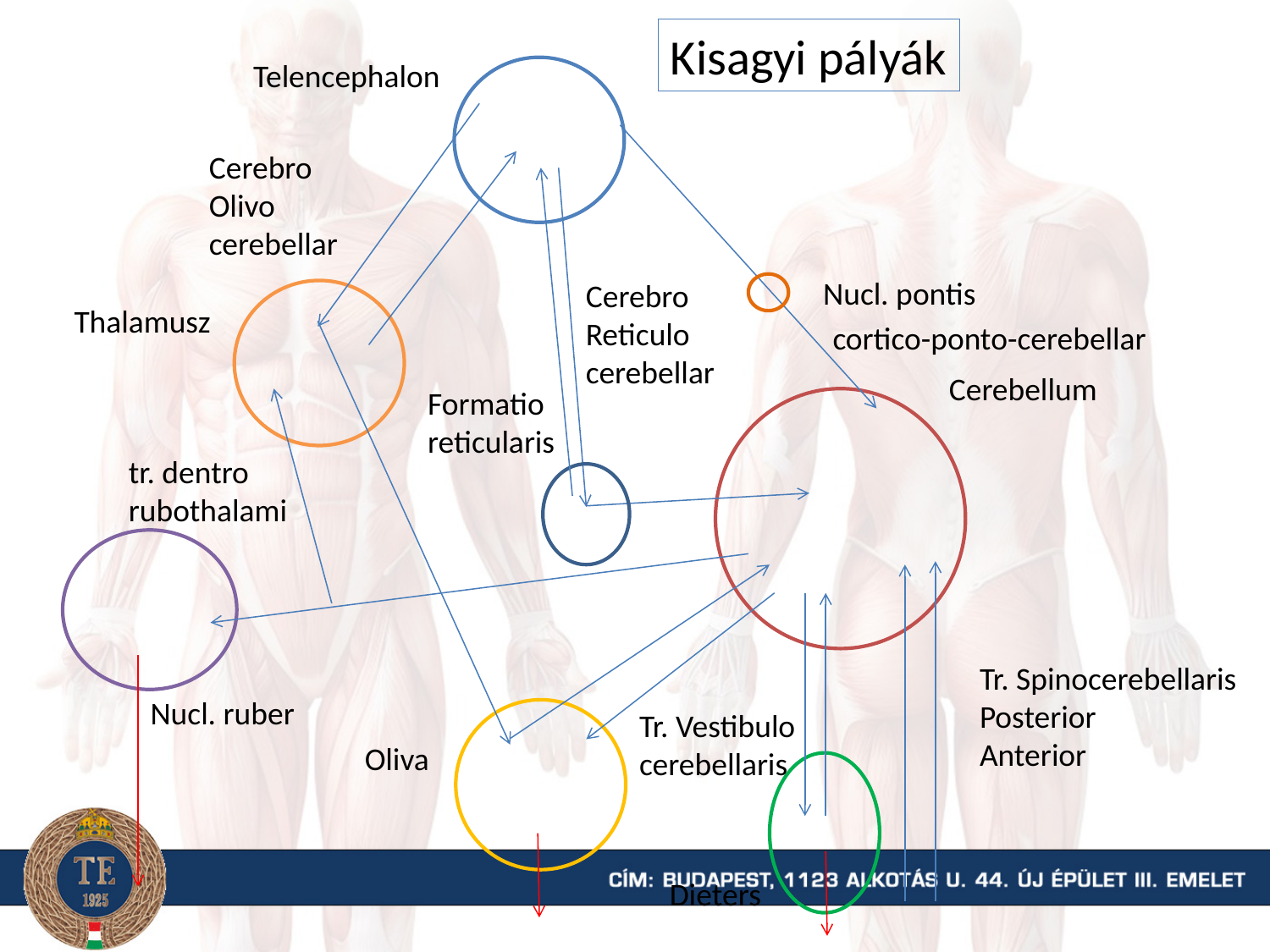

Kisagyi pályák
Telencephalon

Cerebro
Olivo
cerebellar
Nucl. pontis
Cerebro
Reticulo
cerebellar

Thalamusz
cortico-ponto-cerebellar
Cerebellum
Formatio
reticularis

tr. dentro
rubothalami

Tr. Spinocerebellaris
Posterior
Anterior
Nucl. ruber
Tr. Vestibulo
cerebellaris

Oliva

Dieters